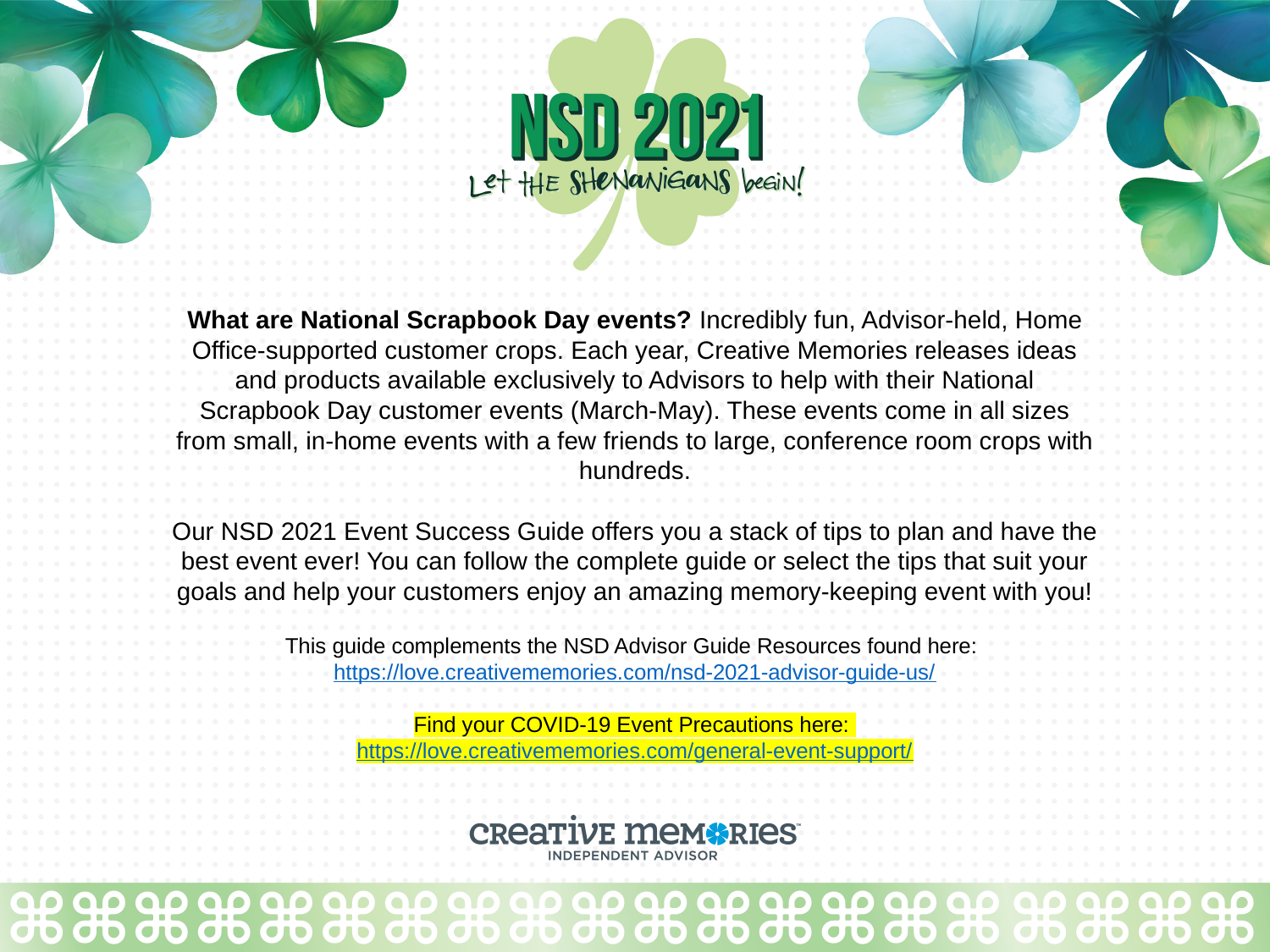

What are National Scrapbook Day events? Incredibly fun, Advisor-held, Home Office-supported customer crops. Each year, Creative Memories releases ideas and products available exclusively to Advisors to help with their National Scrapbook Day customer events (March-May). These events come in all sizes from small, in-home events with a few friends to large, conference room crops with hundreds.

Our NSD 2021 Event Success Guide offers you a stack of tips to plan and have the best event ever! You can follow the complete guide or select the tips that suit your goals and help your customers enjoy an amazing memory-keeping event with you!

This guide complements the NSD Advisor Guide Resources found here: https://love.creativememories.com/nsd-2021-advisor-guide-us/

Find your COVID-19 Event Precautions here: https://love.creativememories.com/general-event-support/